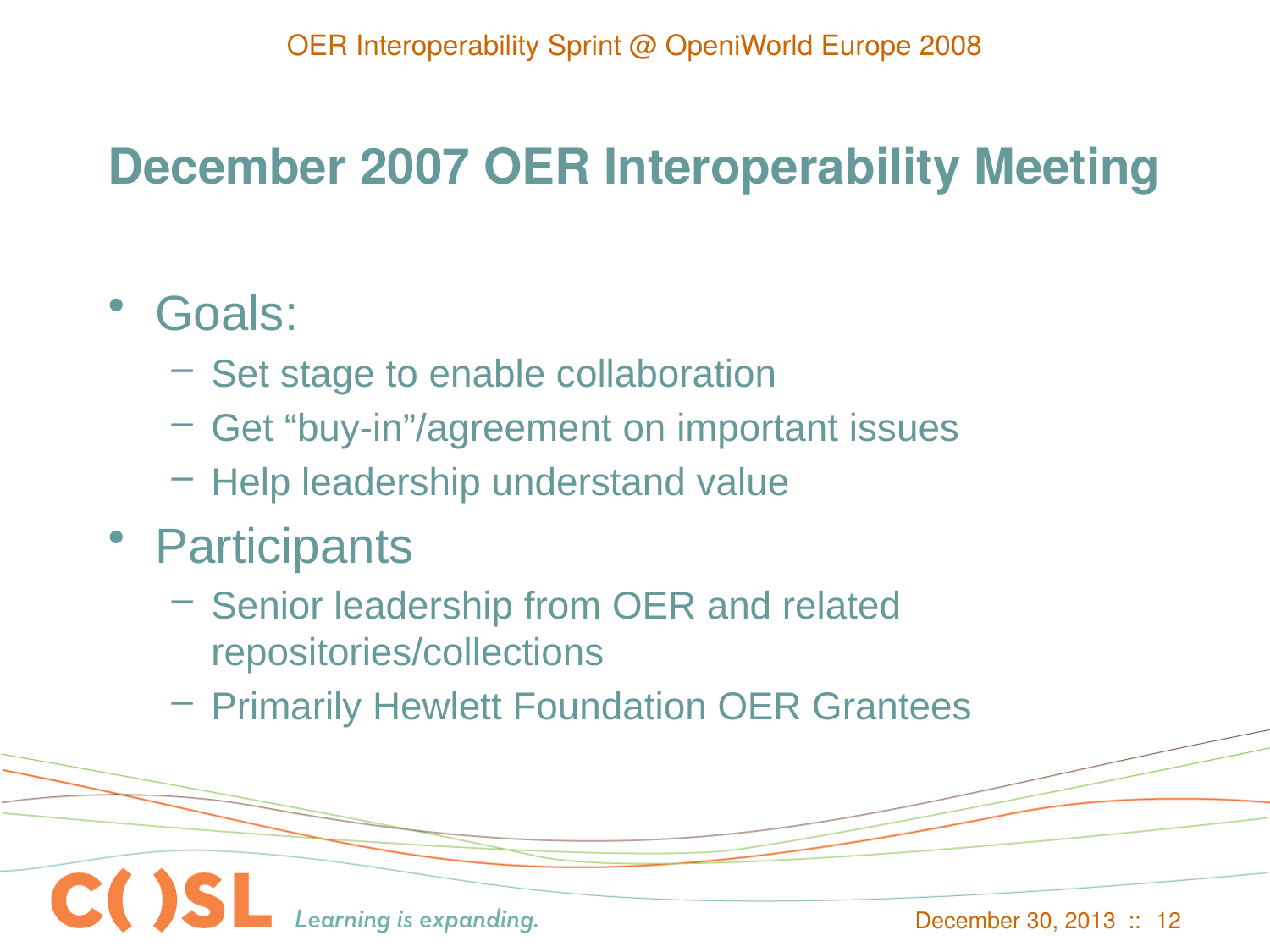

OER Interoperability Sprint @ OpeniWorld Europe 2008
# December 2007 OER Interoperability Meeting
Goals:
Set stage to enable collaboration
Get “buy-in”/agreement on important issues
Help leadership understand value
Participants
Senior leadership from OER and related repositories/collections
Primarily Hewlett Foundation OER Grantees

December 30, 2013  ::
12